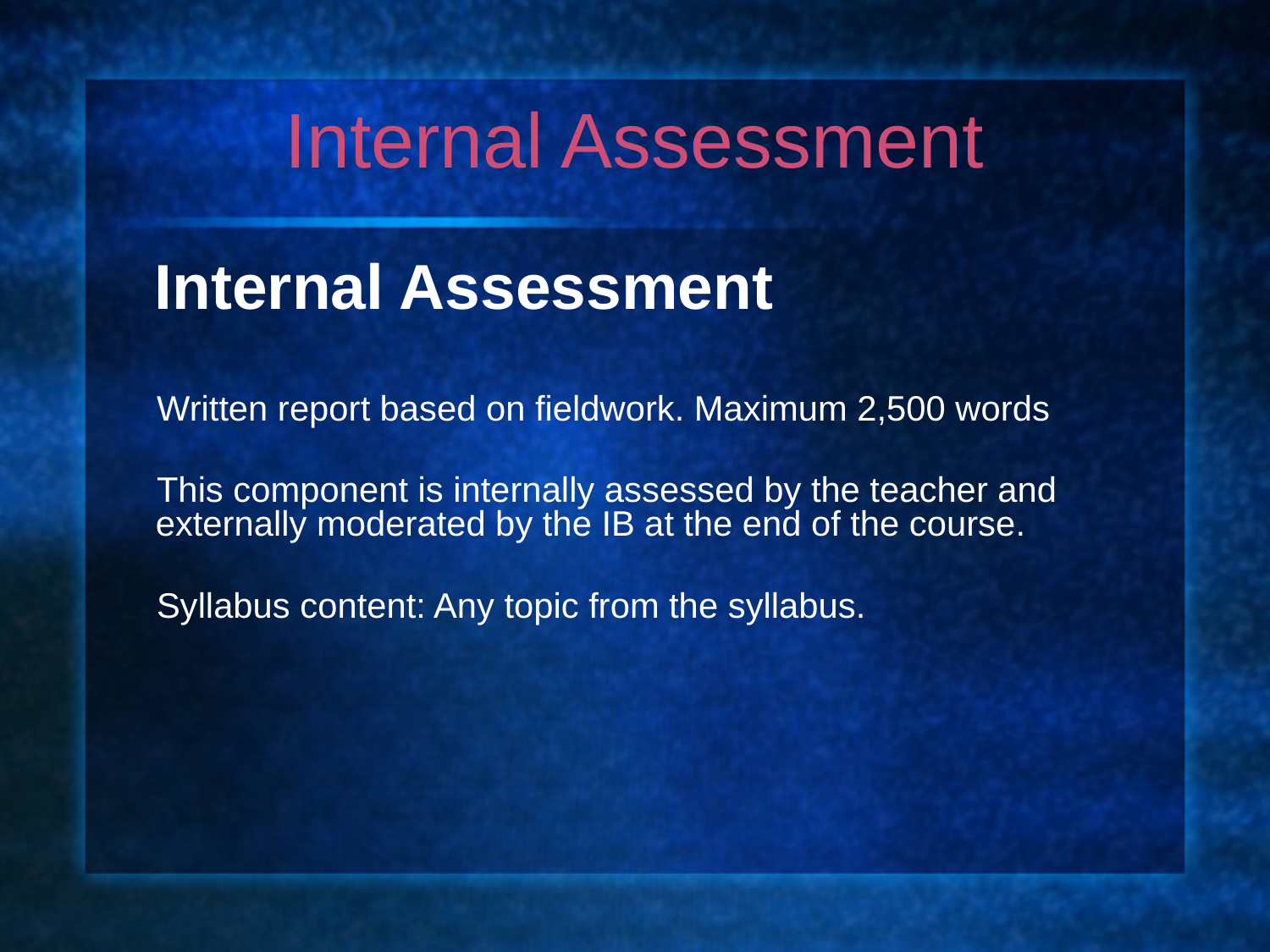

# Internal Assessment
   Internal Assessment

     Written report based on fieldwork. Maximum 2,500 words

     This component is internally assessed by the teacher and externally moderated by the IB at the end of the course.

     Syllabus content: Any topic from the syllabus.